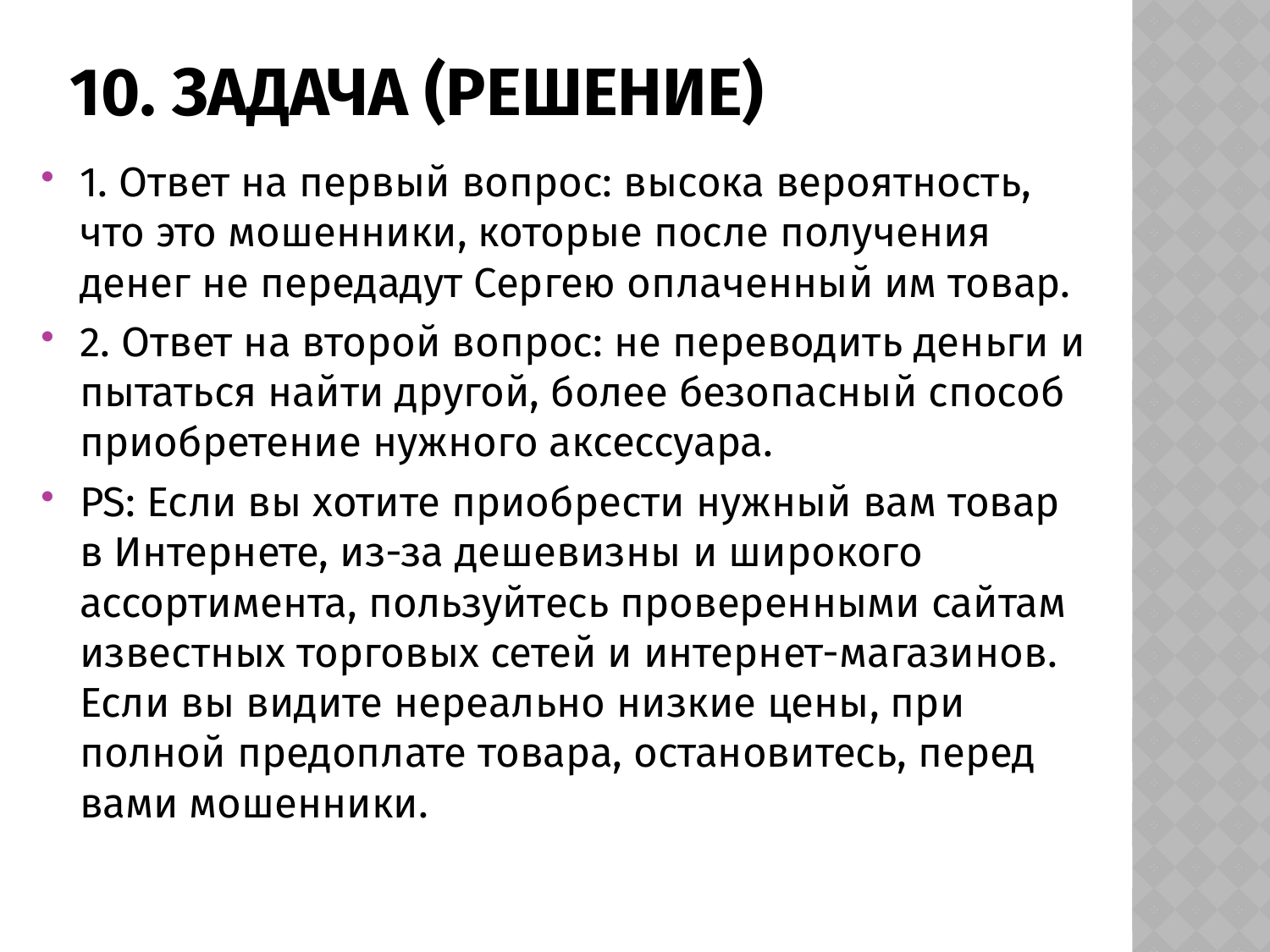

# 10. Задача (решение)
1. Ответ на первый вопрос: высока вероятность, что это мошенники, которые после получения денег не передадут Сергею оплаченный им товар.
2. Ответ на второй вопрос: не переводить деньги и пытаться найти другой, более безопасный способ приобретение нужного аксессуара.
PS: Если вы хотите приобрести нужный вам товар в Интернете, из-за дешевизны и широкого ассортимента, пользуйтесь проверенными сайтам известных торговых сетей и интернет-магазинов. Если вы видите нереально низкие цены, при полной предоплате товара, остановитесь, перед вами мошенники.